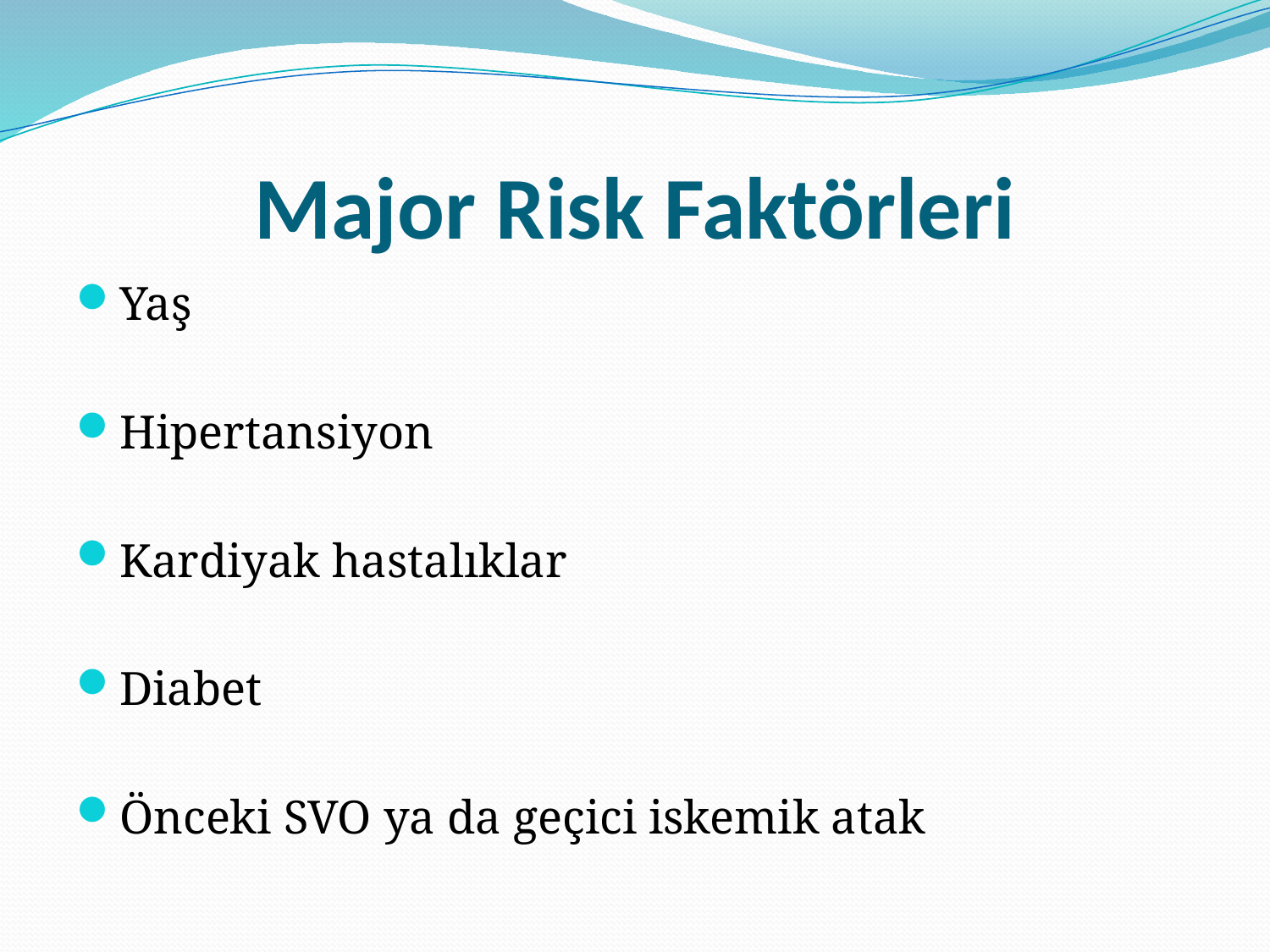

# Major Risk Faktörleri
Yaş

Hipertansiyon

Kardiyak hastalıklar

Diabet

Önceki SVO ya da geçici iskemik atak